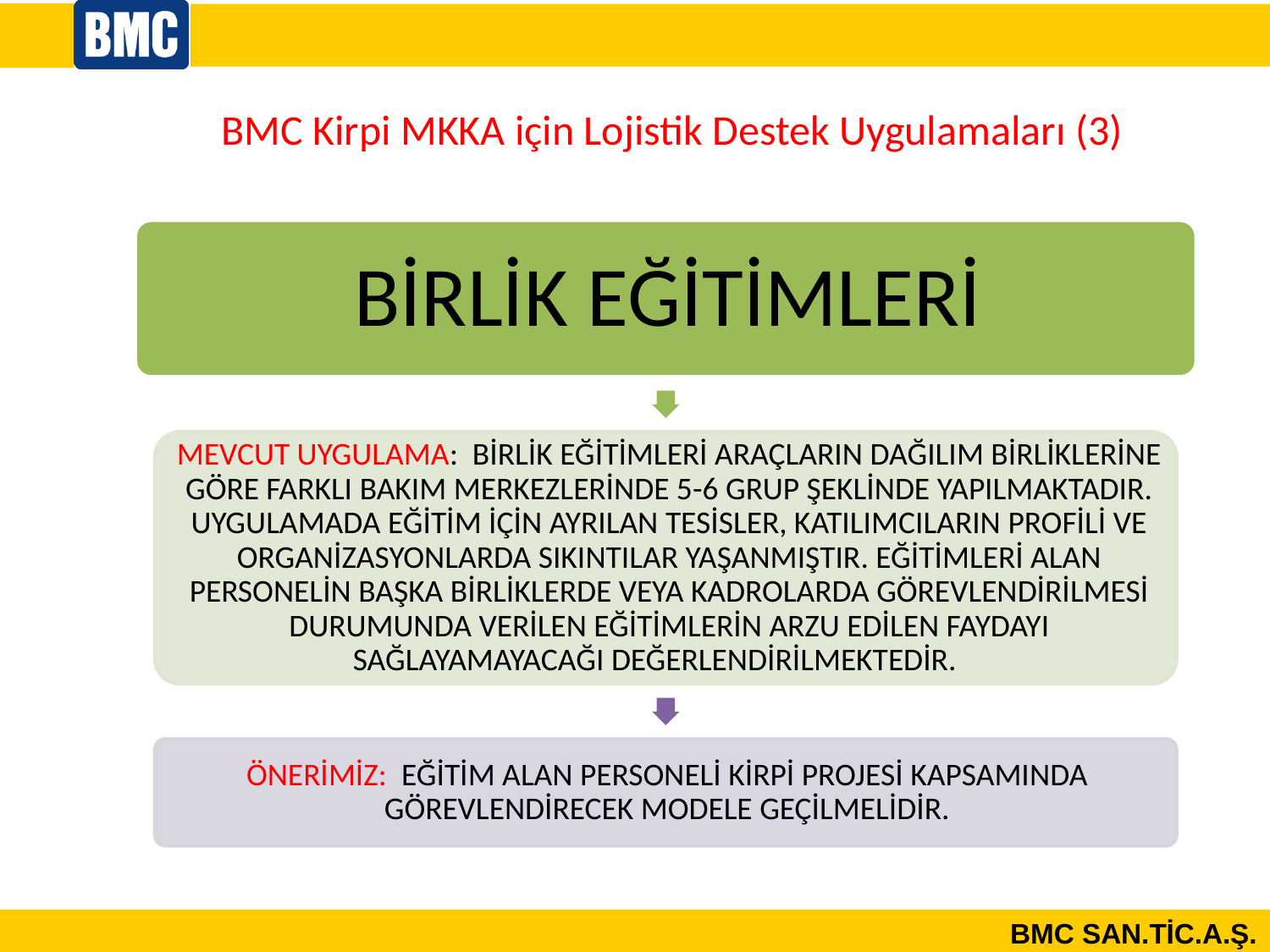

BMC Kirpi MKKA için Lojistik Destek Uygulamaları (3)
BİRLİK EĞİTİMLERİ
MEVCUT UYGULAMA:  BİRLİK EĞİTİMLERİ ARAÇLARIN DAĞILIM BİRLİKLERİNE GÖRE FARKLI BAKIM MERKEZLERİNDE 5-6 GRUP ŞEKLİNDE YAPILMAKTADIR. UYGULAMADA EĞİTİM İÇİN AYRILAN TESİSLER, KATILIMCILARIN PROFİLİ VE ORGANİZASYONLARDA SIKINTILAR YAŞANMIŞTIR. EĞİTİMLERİ ALAN PERSONELİN BAŞKA BİRLİKLERDE VEYA KADROLARDA GÖREVLENDİRİLMESİ DURUMUNDA VERİLEN EĞİTİMLERİN ARZU EDİLEN FAYDAYI SAĞLAYAMAYACAĞI DEĞERLENDİRİLMEKTEDİR.
ÖNERİMİZ:  EĞİTİM ALAN PERSONELİ KİRPİ PROJESİ KAPSAMINDA GÖREVLENDİRECEK MODELE GEÇİLMELİDİR.